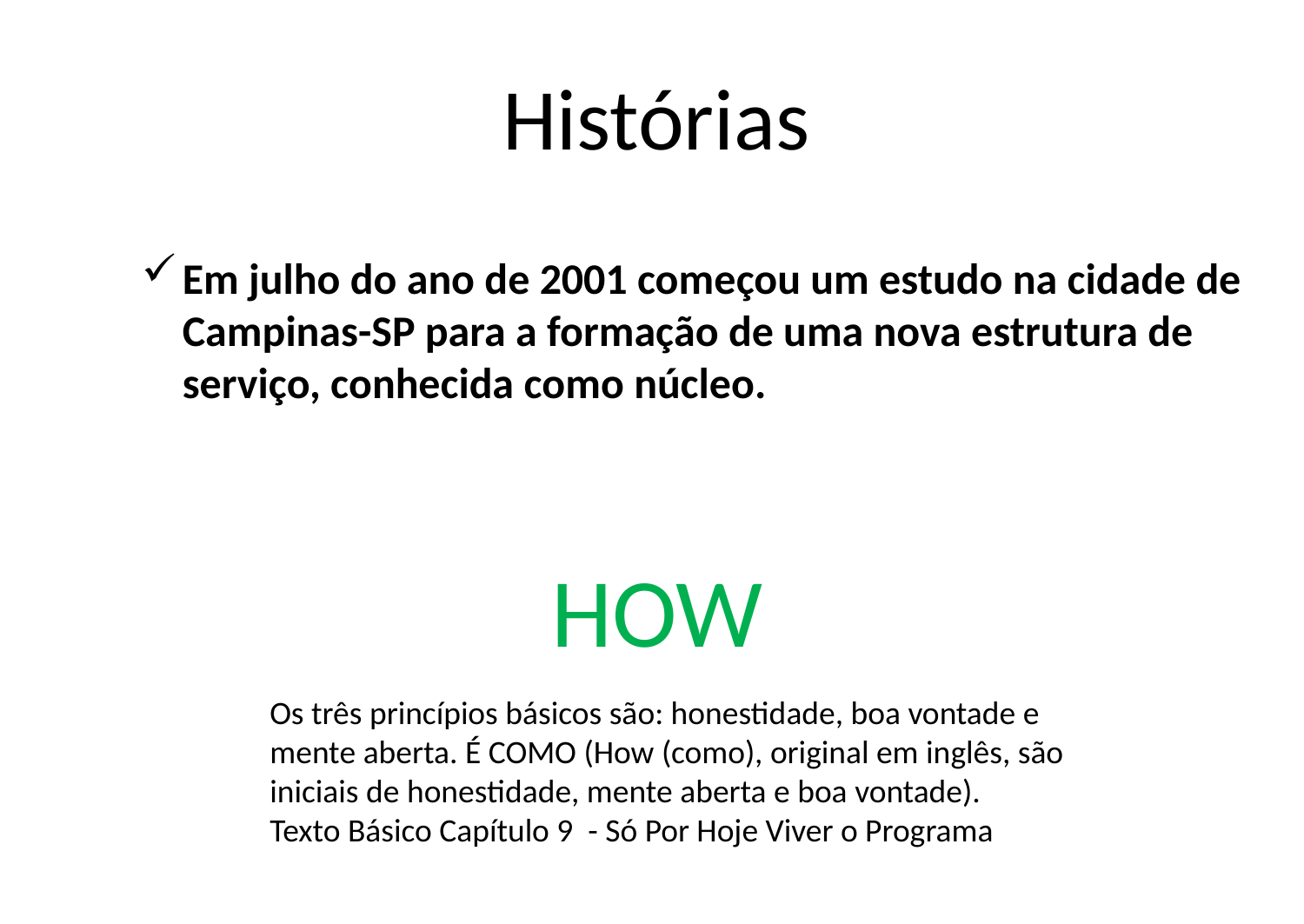

# Histórias
Em julho do ano de 2001 começou um estudo na cidade de Campinas-SP para a formação de uma nova estrutura de serviço, conhecida como núcleo.
HOW
Os três princípios básicos são: honestidade, boa vontade e mente aberta. É COMO (How (como), original em inglês, são iniciais de honestidade, mente aberta e boa vontade).
Texto Básico Capítulo 9  - Só Por Hoje Viver o Programa